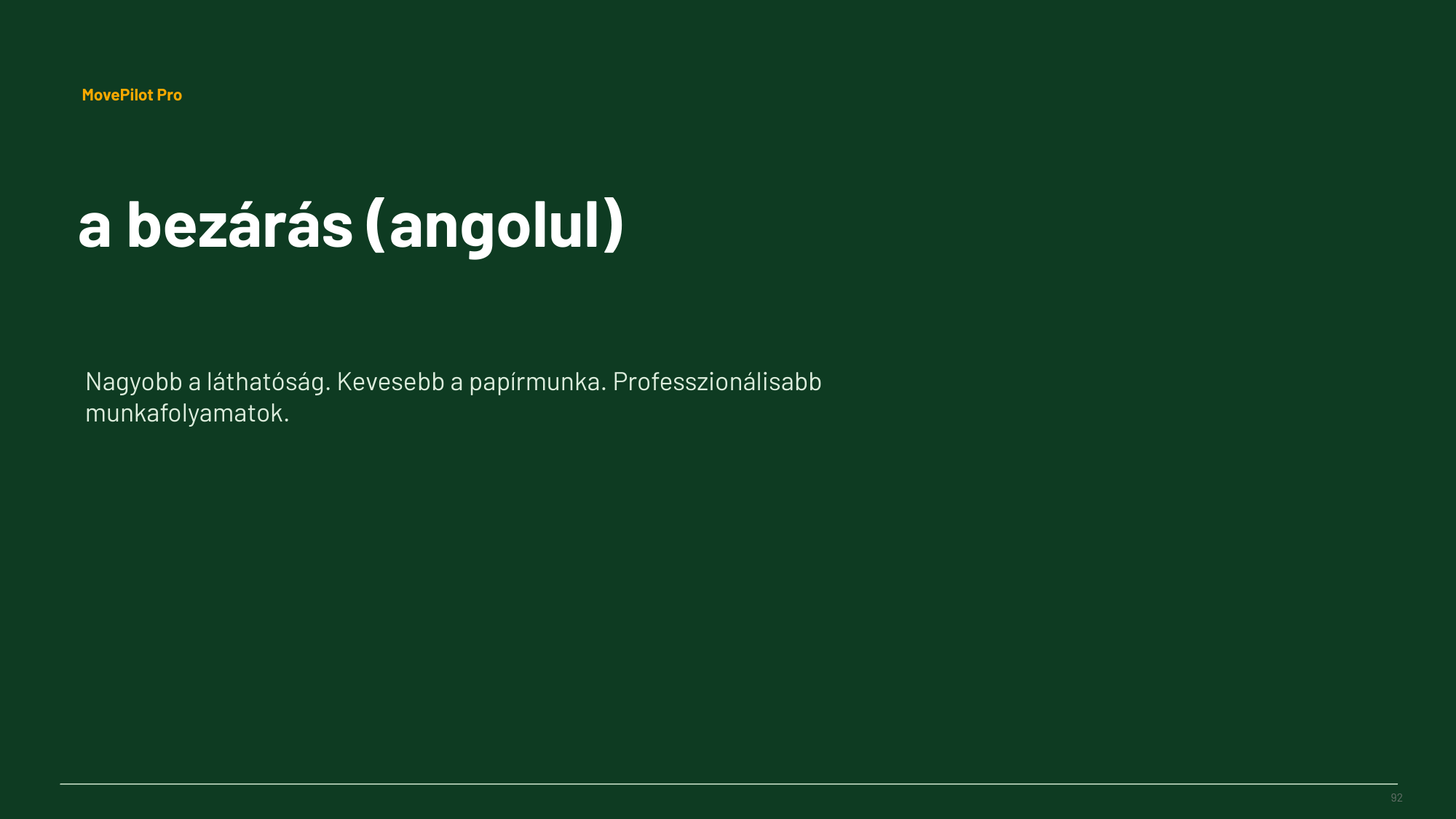

MovePilot Pro 4.0
MovePilot Pro
a bezárás (angolul)
Nagyobb a láthatóság. Kevesebb a papírmunka. Professzionálisabb munkafolyamatok.

92